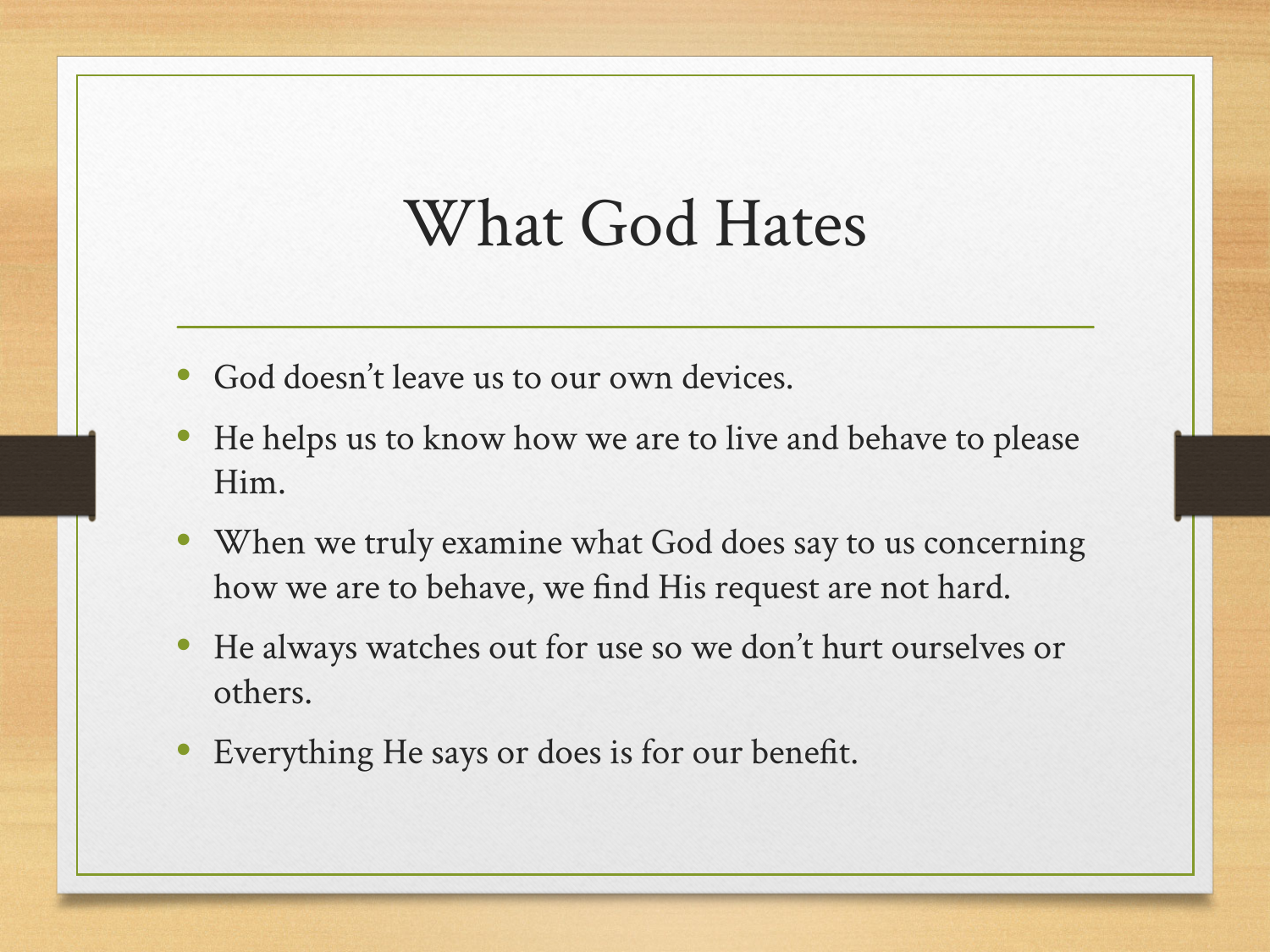

# What God Hates
God doesn’t leave us to our own devices.
He helps us to know how we are to live and behave to please Him.
When we truly examine what God does say to us concerning how we are to behave, we find His request are not hard.
He always watches out for use so we don’t hurt ourselves or others.
Everything He says or does is for our benefit.